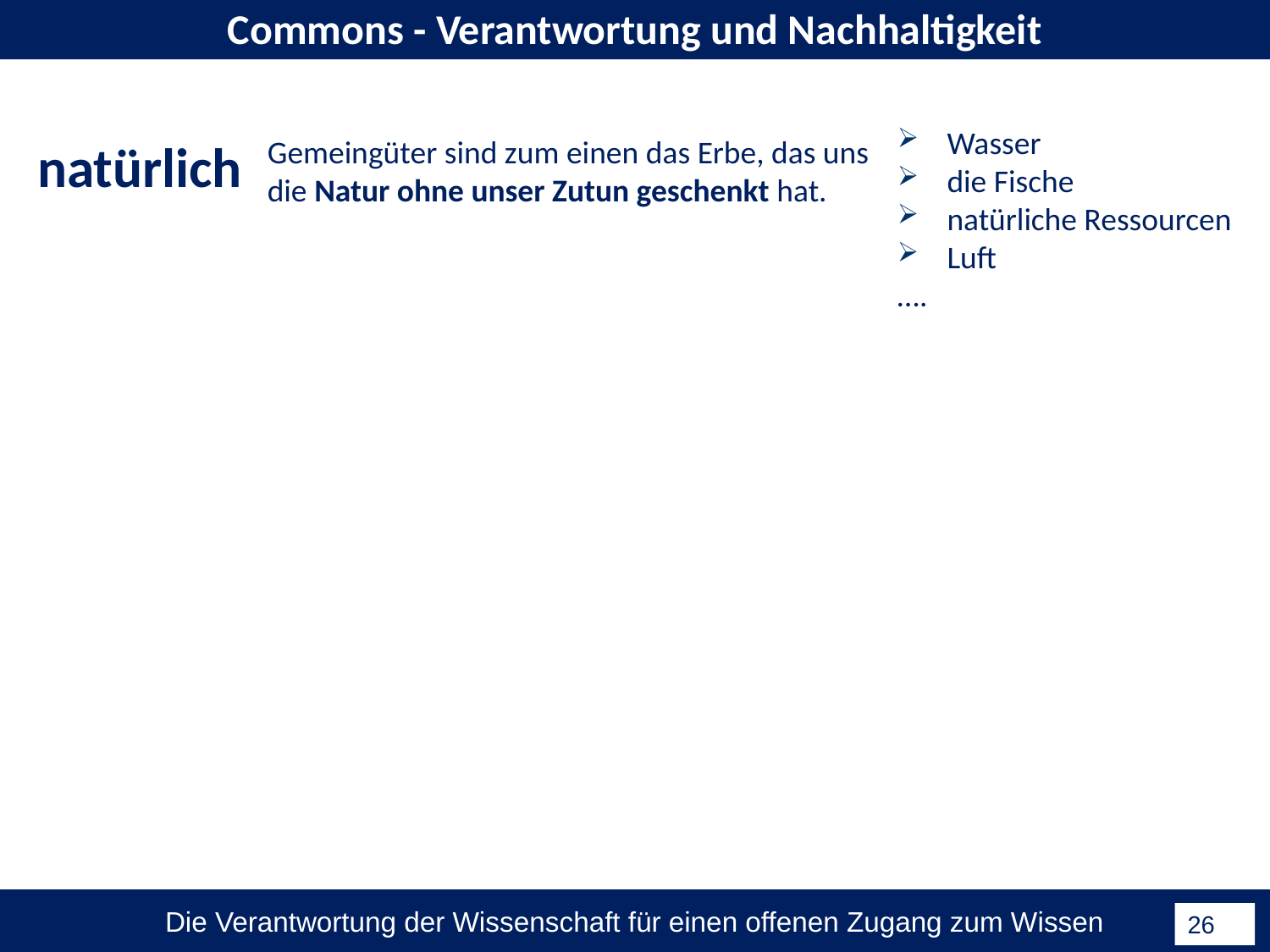

Commons - Verantwortung und Nachhaltigkeit
Wasser
die Fische
natürliche Ressourcen
Luft
….
natürlich

Gemeingüter sind zum einen das Erbe, das uns die Natur ohne unser Zutun geschenkt hat.